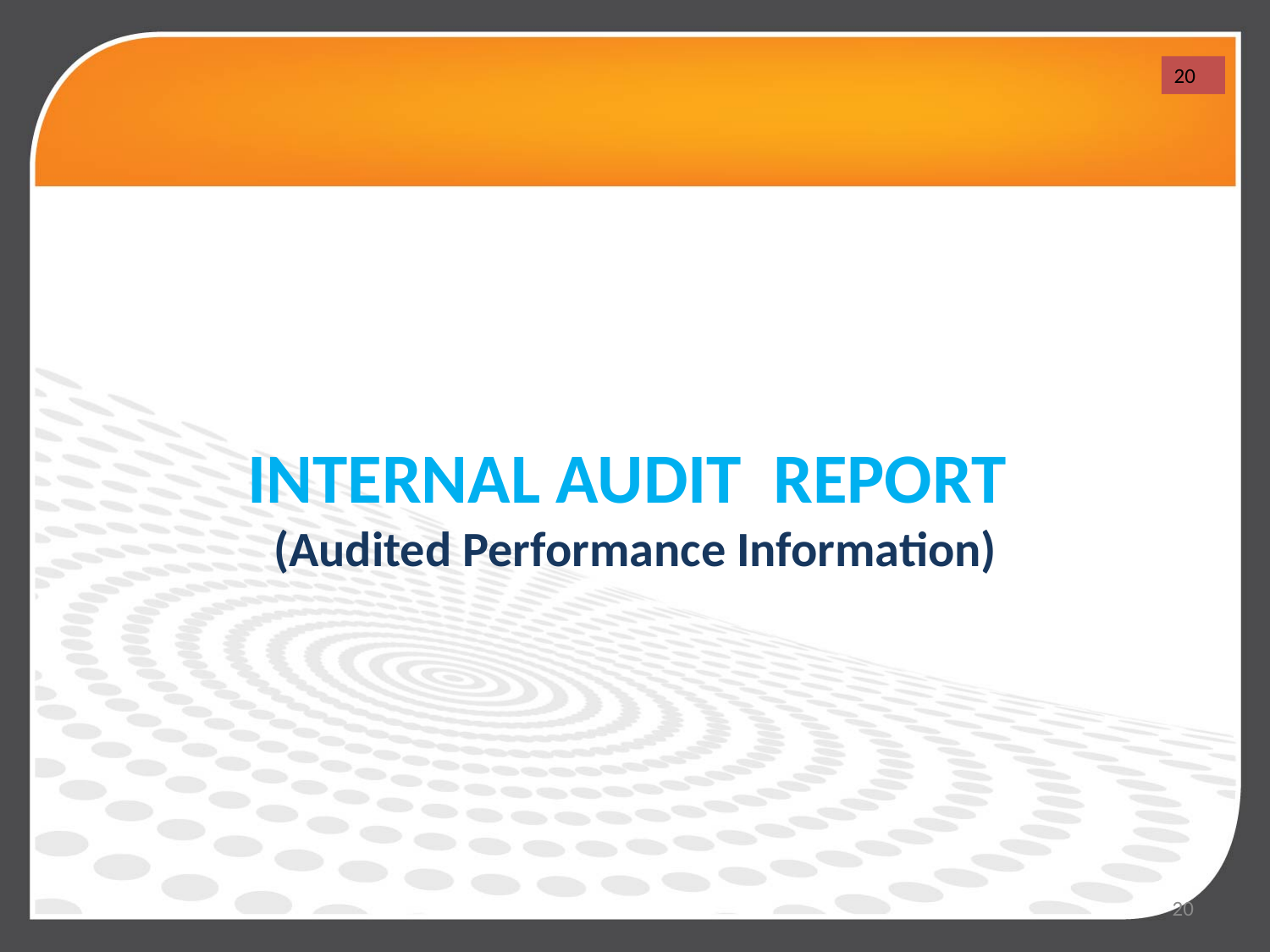

20
INTERNAL AUDIT  REPORT
(Audited Performance Information)

20